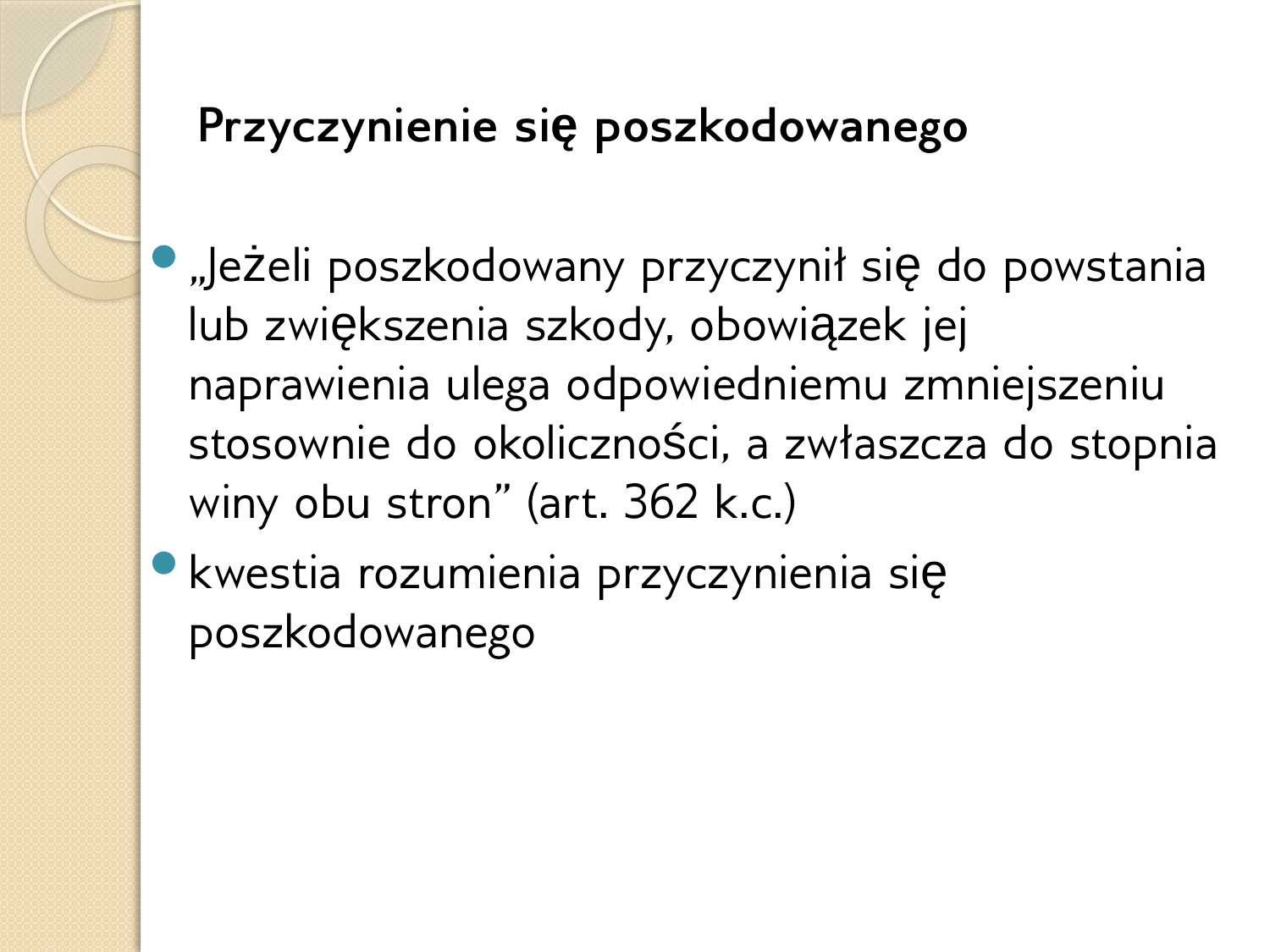

Przyczynienie się poszkodowanego

„Jeżeli poszkodowany przyczynił się do powstania lub zwiększenia szkody, obowiązek jej naprawienia ulega odpowiedniemu zmniejszeniu stosownie do okoliczności, a zwłaszcza do stopnia winy obu stron” (art. 362 k.c.)
kwestia rozumienia przyczynienia się poszkodowanego